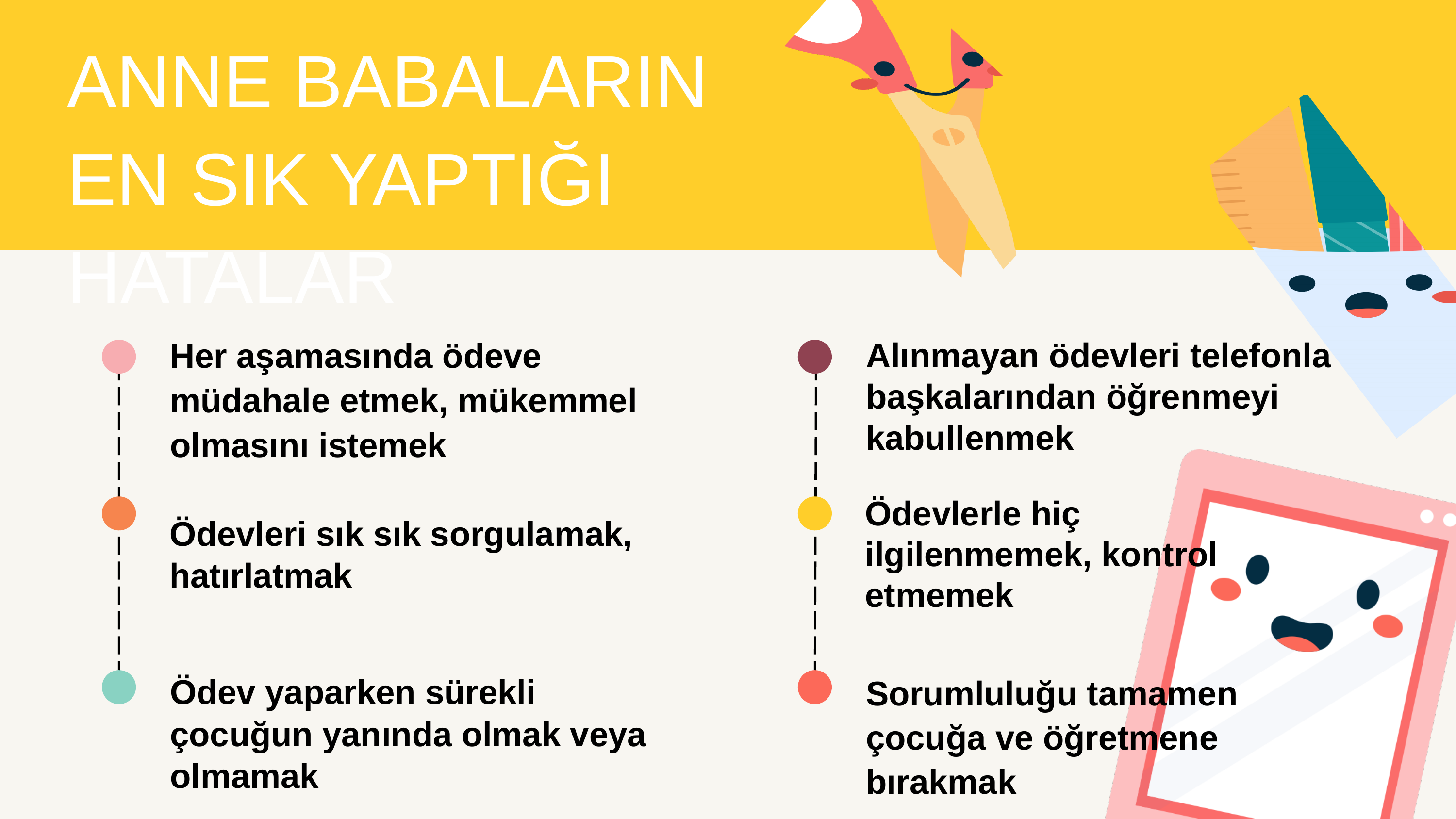

ANNE BABALARIN EN SIK YAPTIĞI HATALAR

Her aşamasında ödeve müdahale etmek, mükemmel olmasını istemek
Alınmayan ödevleri telefonla başkalarından öğrenmeyi kabullenmek

Ödevlerle hiç ilgilenmemek, kontrol etmemek

Ödevleri sık sık sorgulamak, hatırlatmak
Sorumluluğu tamamen çocuğa ve öğretmene bırakmak
Ödev yaparken sürekli çocuğun yanında olmak veya olmamak